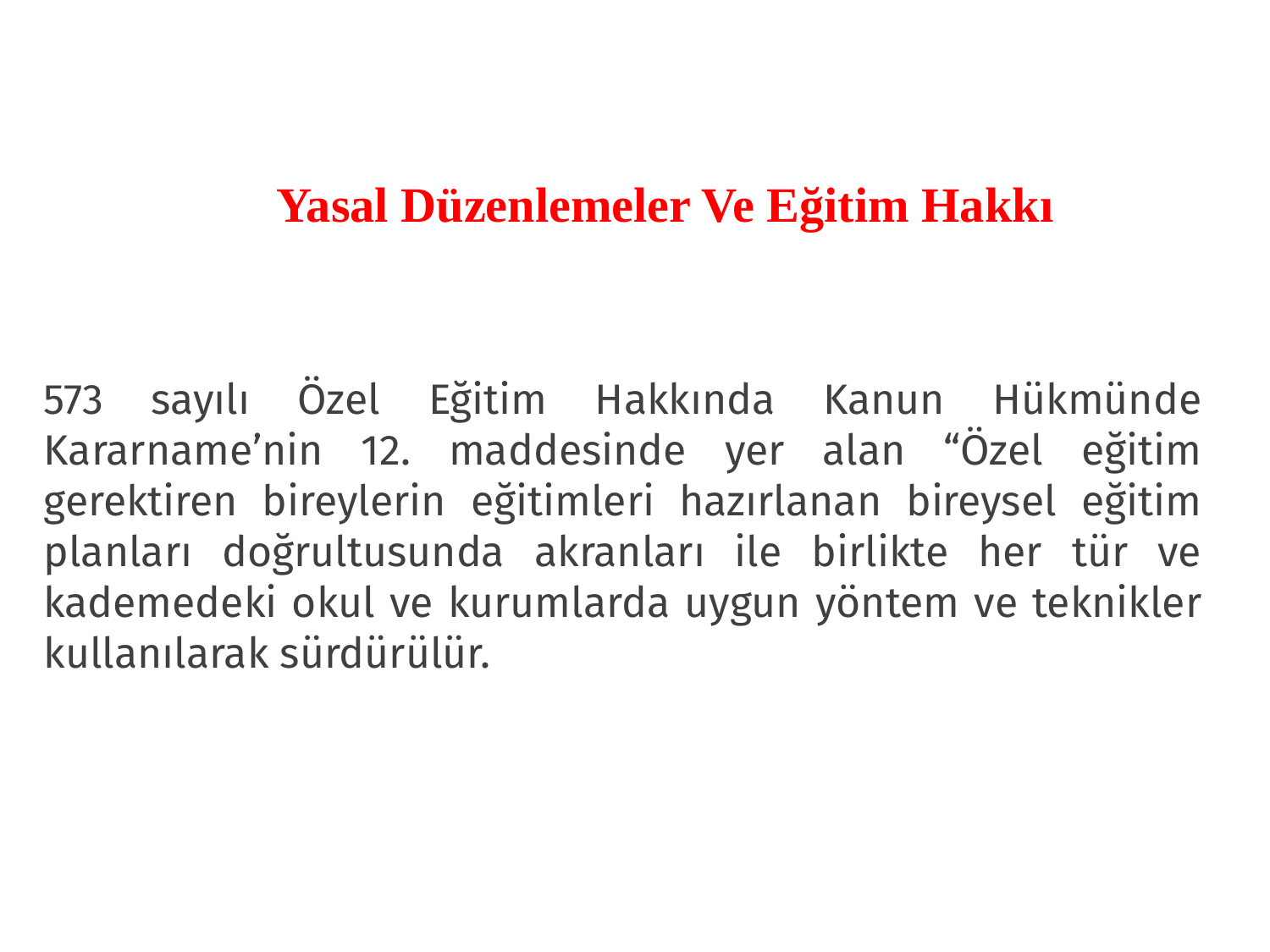

# Yasal Düzenlemeler Ve Eğitim Hakkı

573 sayılı Özel Eğitim Hakkında Kanun Hükmünde Kararname’nin 12. maddesinde yer alan “Özel eğitim gerektiren bireylerin eğitimleri hazırlanan bireysel eğitim planları doğrultusunda akranları ile birlikte her tür ve kademedeki okul ve kurumlarda uygun yöntem ve teknikler kullanılarak sürdürülür.